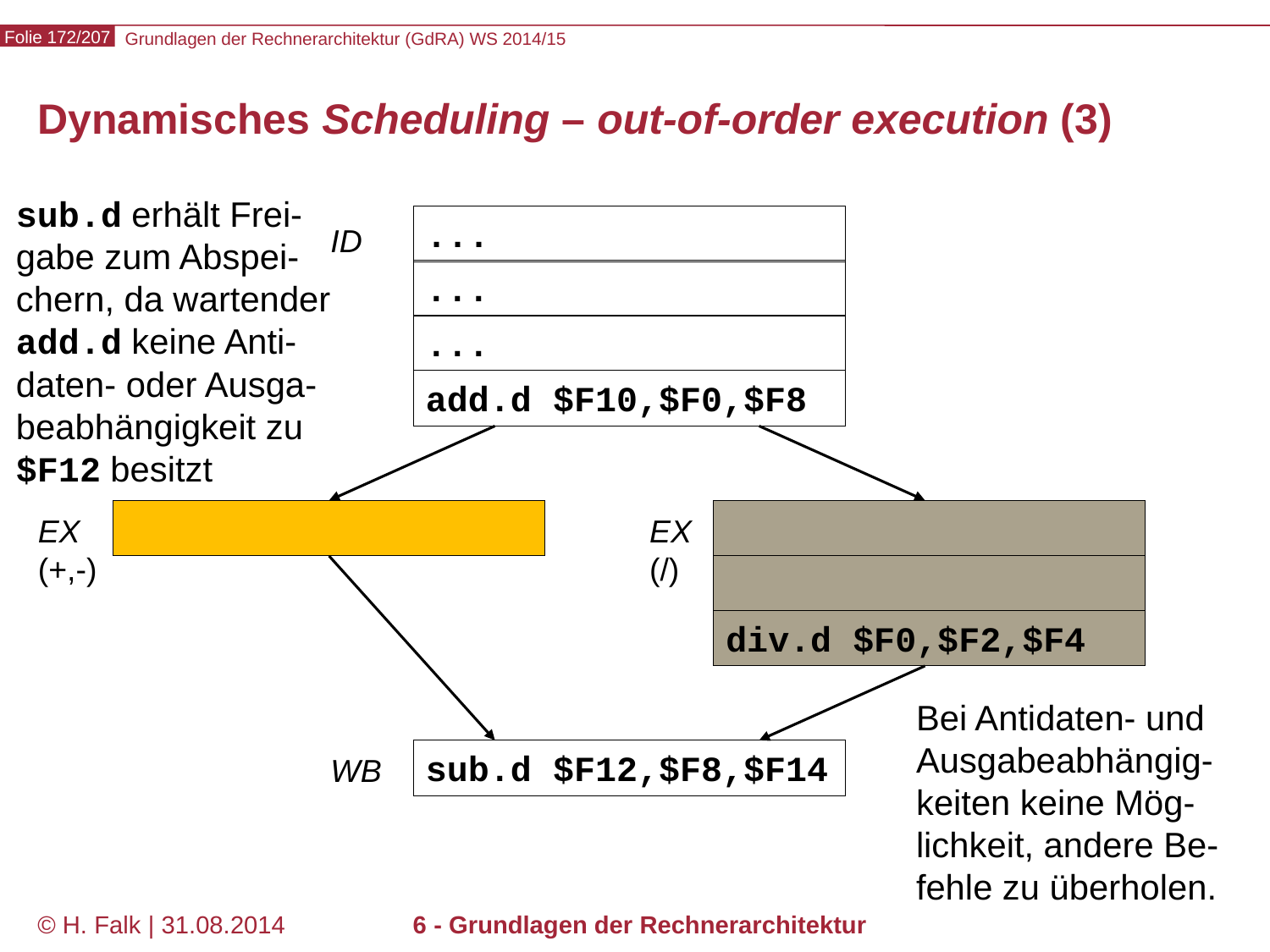

# Dynamisches Scheduling – out-of-order execution (3)
sub.d erhält Frei-gabe zum Abspei-chern, da wartender add.d keine Anti-daten- oder Ausga-beabhängigkeit zu $F12 besitzt
...
ID
...
...
add.d $F10,$F0,$F8

EX
(+,-)
EX
(/)

div.d $F0,$F2,$F4
Bei Antidaten- und Ausgabeabhängig-keiten keine Mög-lichkeit, andere Be-fehle zu überholen.
sub.d $F12,$F8,$F14
WB
© H. Falk | 31.08.2014
6 - Grundlagen der Rechnerarchitektur